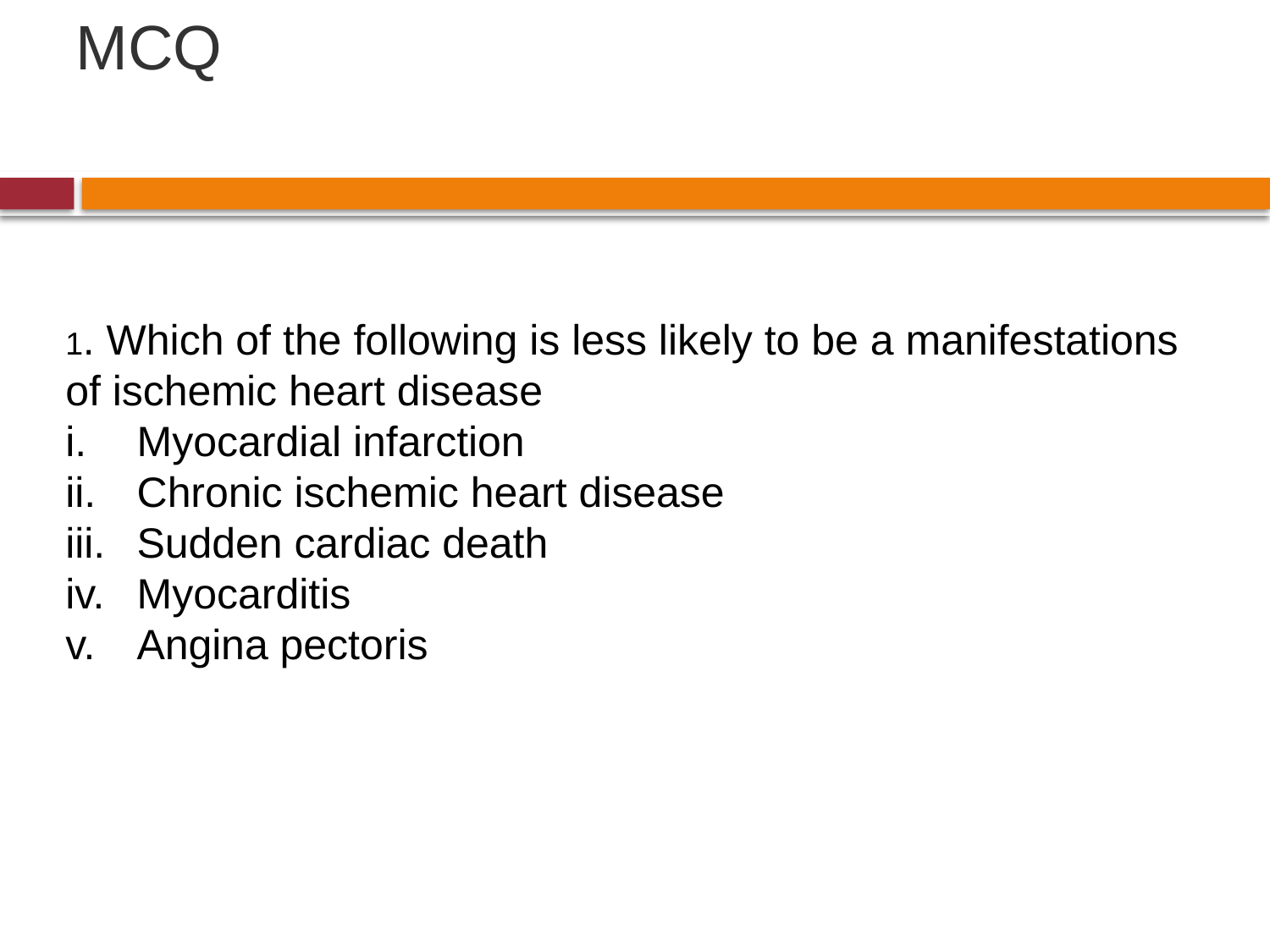

# MCQ
1. Which of the following is less likely to be a manifestations of ischemic heart disease
Myocardial infarction
Chronic ischemic heart disease
Sudden cardiac death
Myocarditis
Angina pectoris